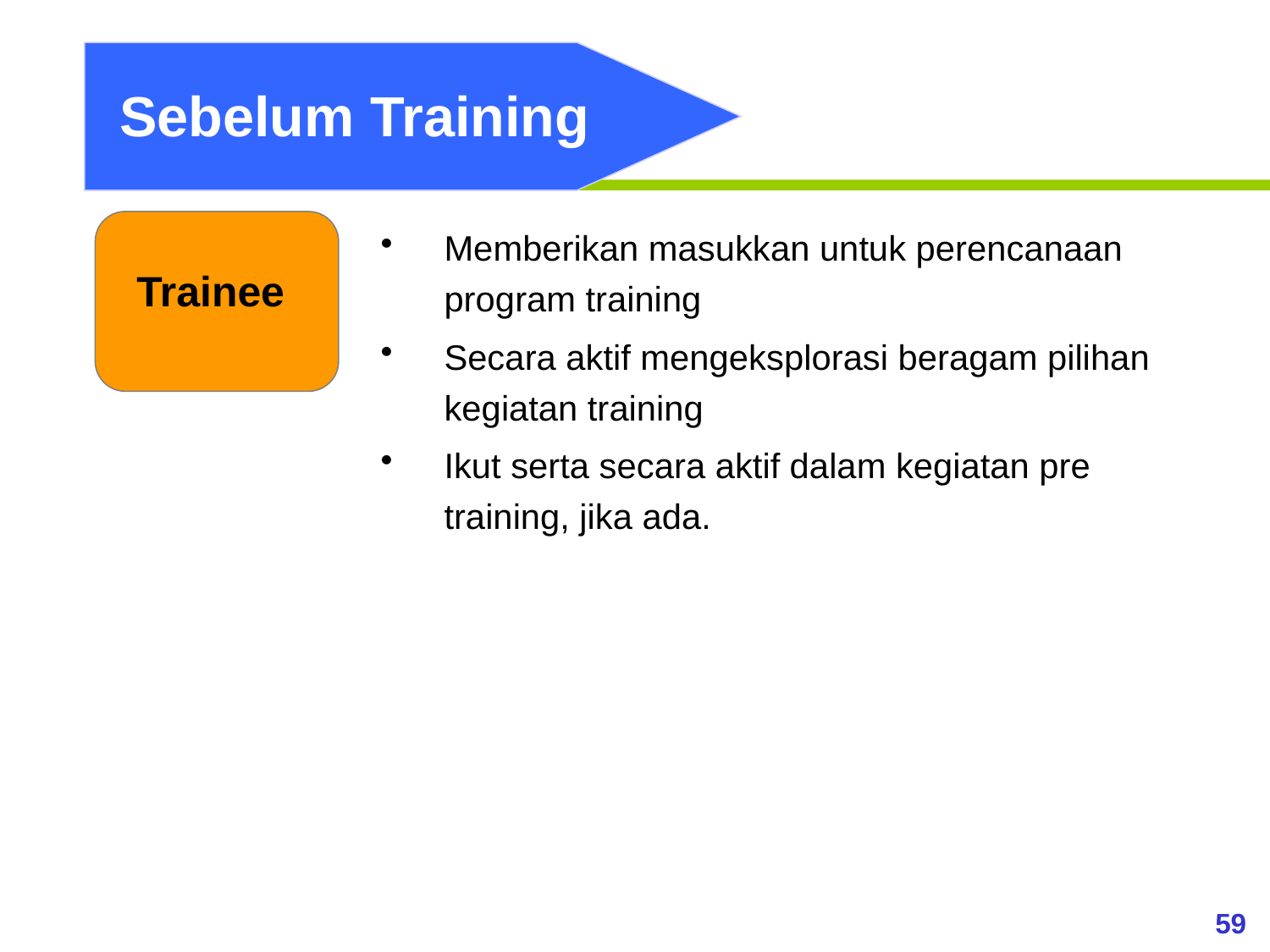

Sebelum Training

Memberikan masukkan untuk perencanaan program training
Secara aktif mengeksplorasi beragam pilihan kegiatan training
Ikut serta secara aktif dalam kegiatan pre training, jika ada.
Trainee